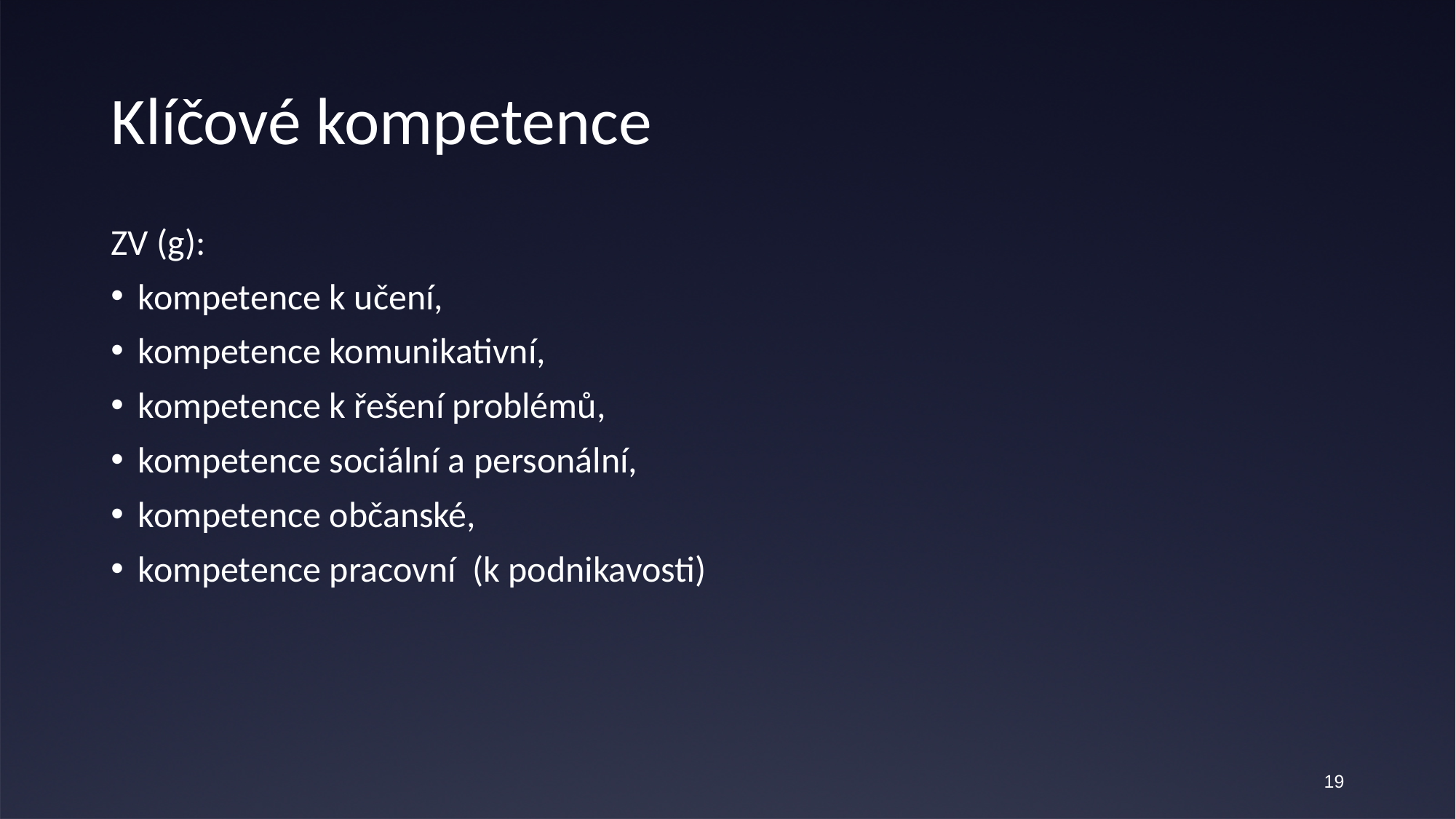

# Klíčové kompetence
ZV (g):
kompetence k učení,
kompetence komunikativní,
kompetence k řešení problémů,
kompetence sociální a personální,
kompetence občanské,
kompetence pracovní  (k podnikavosti)

19